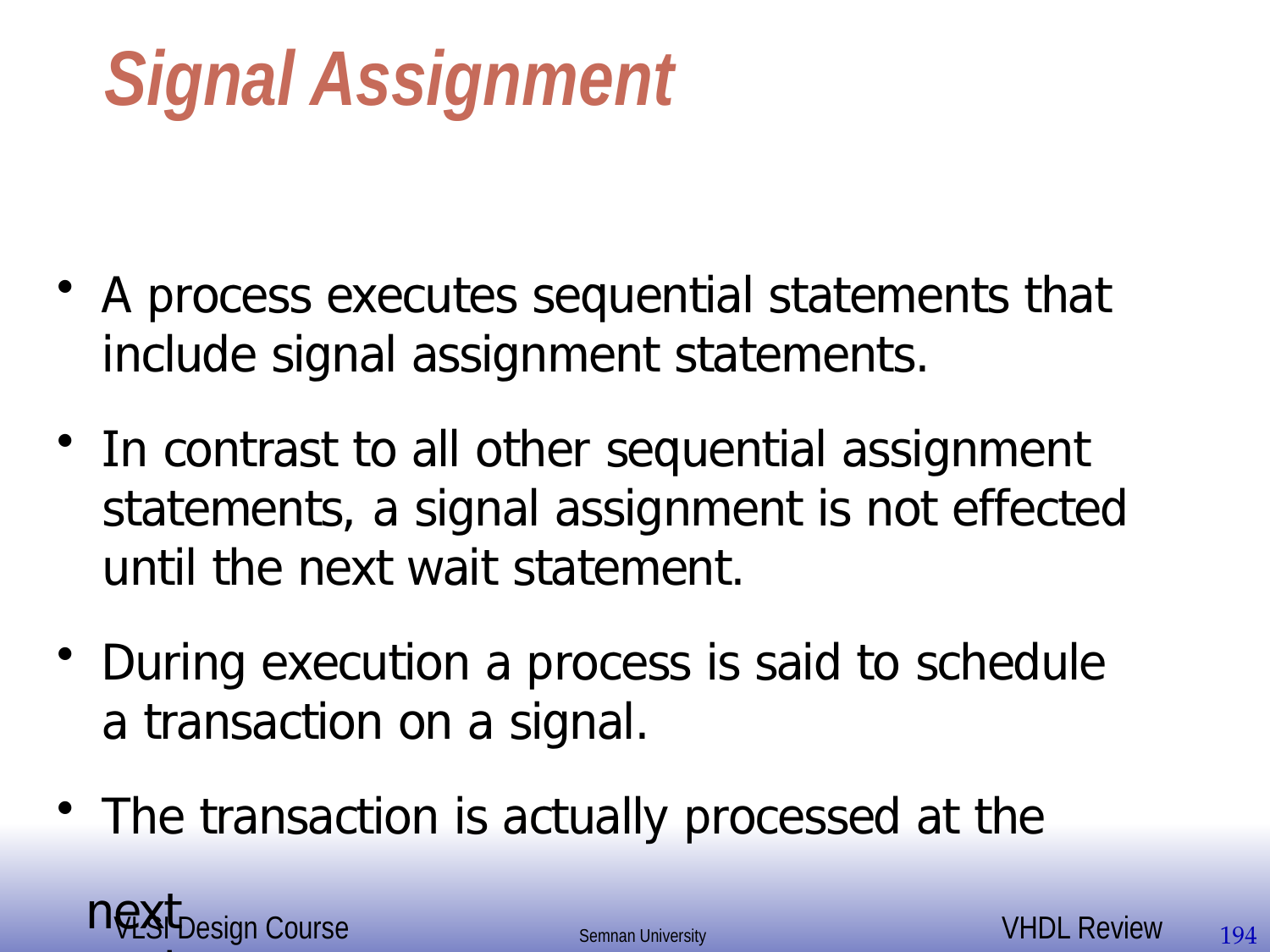

# Signal Assignment
 A process executes sequential statements that
   include signal assignment statements.
 In contrast to all other sequential assignment
   statements, a signal assignment is not effected
   until the next wait statement.
 During execution a process is said to schedule
   a transaction on a signal.
 The transaction is actually processed at the next
   wait statement.

194